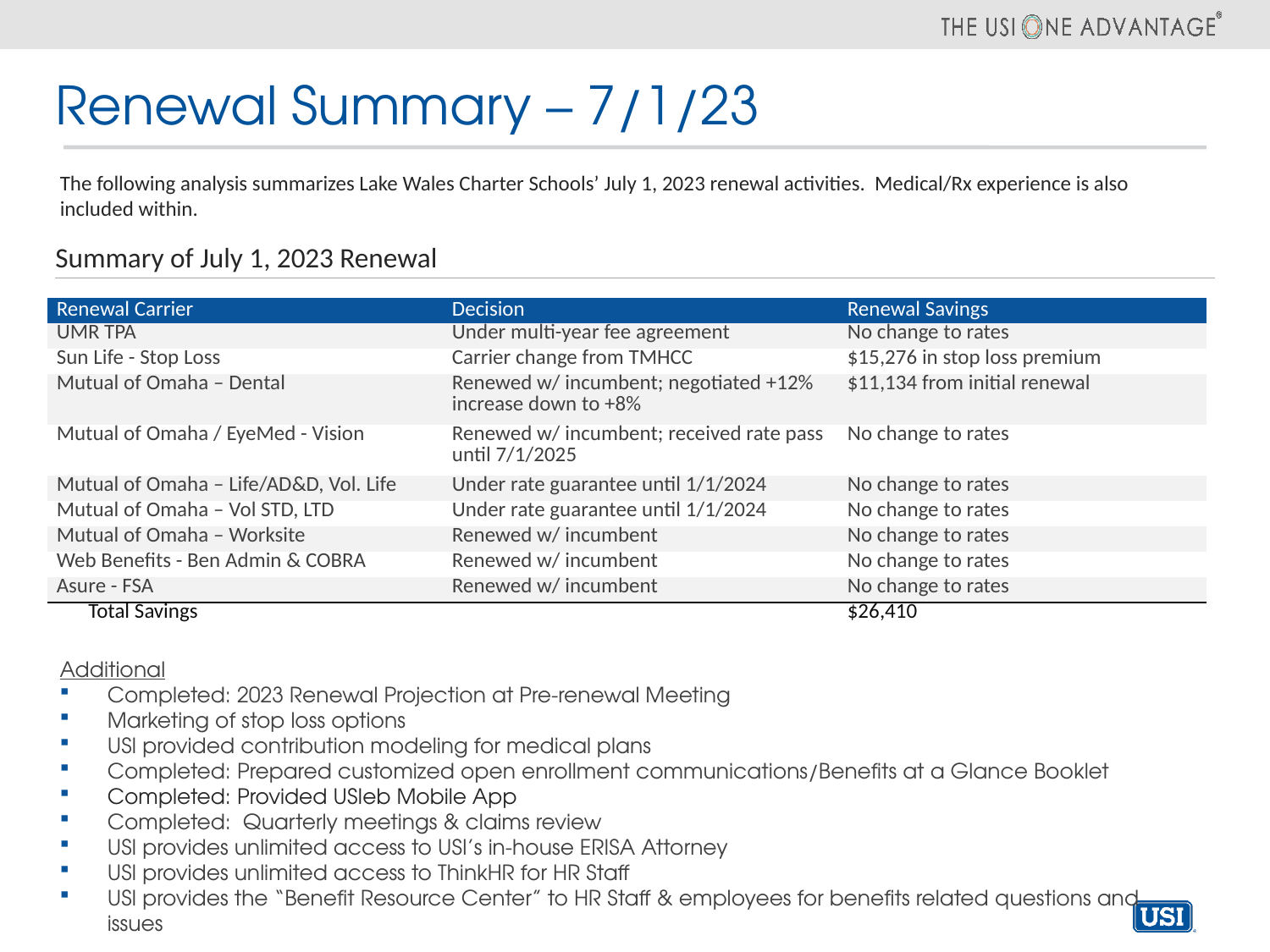

# Renewal Summary – 7/1/23
The following analysis summarizes Lake Wales Charter Schools’ July 1, 2023 renewal activities.  Medical/Rx experience is also included within.
| Summary of July 1, 2023 Renewal |
| --- |
| Renewal Carrier | Decision | Renewal Savings |
| --- | --- | --- |
| UMR TPA | Under multi-year fee agreement | No change to rates |
| Sun Life - Stop Loss | Carrier change from TMHCC | $15,276 in stop loss premium |
| Mutual of Omaha – Dental | Renewed w/ incumbent; negotiated +12% increase down to +8% | $11,134 from initial renewal |
| Mutual of Omaha / EyeMed - Vision | Renewed w/ incumbent; received rate pass until 7/1/2025 | No change to rates |
| Mutual of Omaha – Life/AD&D, Vol. Life | Under rate guarantee until 1/1/2024 | No change to rates |
| Mutual of Omaha – Vol STD, LTD | Under rate guarantee until 1/1/2024 | No change to rates |
| Mutual of Omaha – Worksite | Renewed w/ incumbent | No change to rates |
| Web Benefits - Ben Admin & COBRA | Renewed w/ incumbent | No change to rates |
| Asure - FSA | Renewed w/ incumbent | No change to rates |
| Total Savings |  | $26,410 |
Additional
Completed: 2023 Renewal Projection at Pre-renewal Meeting
Marketing of stop loss options
USI provided contribution modeling for medical plans
Completed: Prepared customized open enrollment communications/Benefits at a Glance Booklet
Completed: Provided USIeb Mobile App
Completed:  Quarterly meetings & claims review
USI provides unlimited access to USI’s in-house ERISA Attorney
USI provides unlimited access to ThinkHR for HR Staff
USI provides the “Benefit Resource Center” to HR Staff & employees for benefits related questions and issues